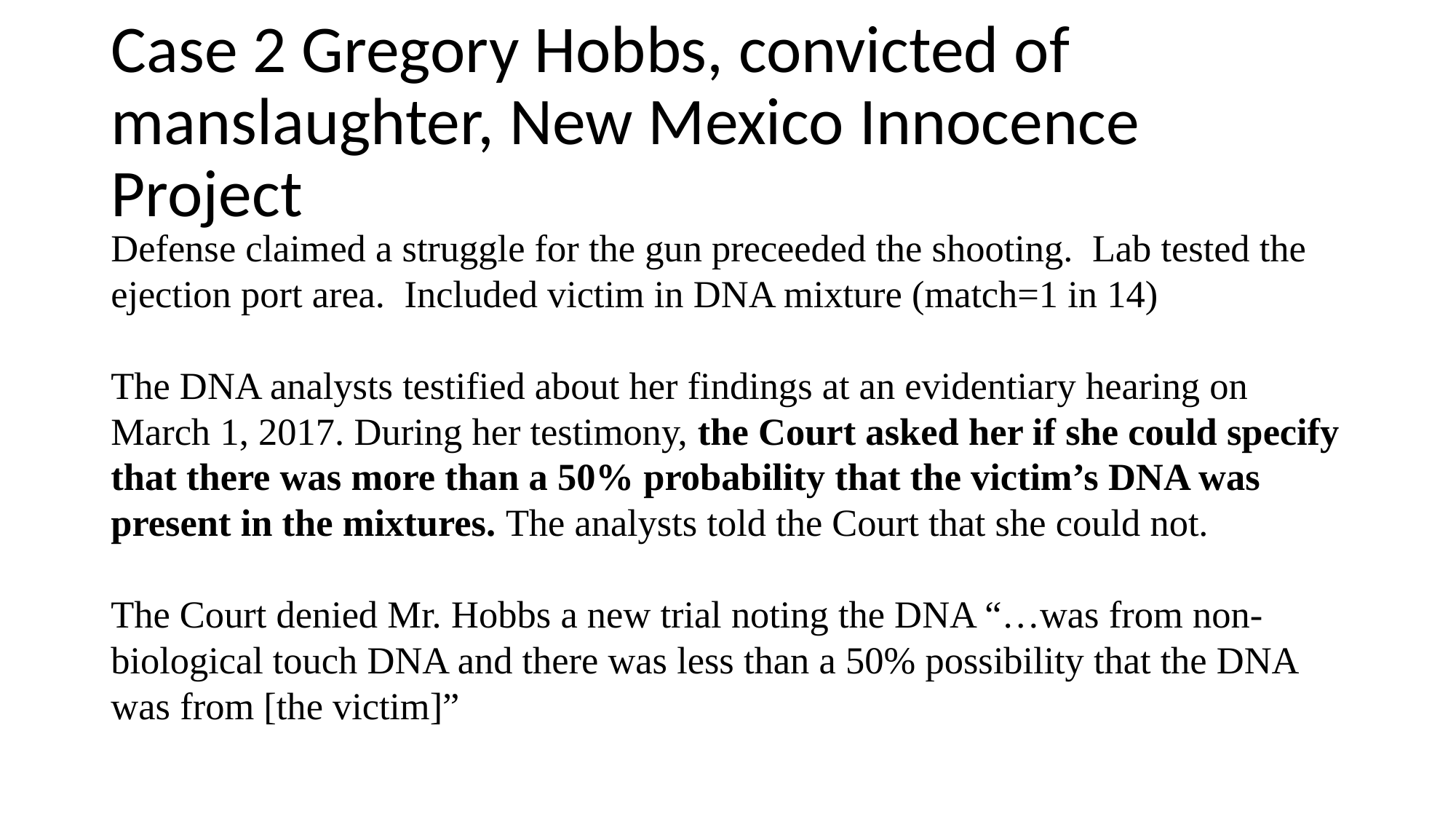

# Case 2 Gregory Hobbs, convicted of manslaughter, New Mexico Innocence Project
Defense claimed a struggle for the gun preceeded the shooting.  Lab tested the ejection port area.  Included victim in DNA mixture (match=1 in 14)

The DNA analysts testified about her findings at an evidentiary hearing on March 1, 2017. During her testimony, the Court asked her if she could specify that there was more than a 50% probability that the victim’s DNA was present in the mixtures. The analysts told the Court that she could not.

The Court denied Mr. Hobbs a new trial noting the DNA “…was from non-biological touch DNA and there was less than a 50% possibility that the DNA was from [the victim]”